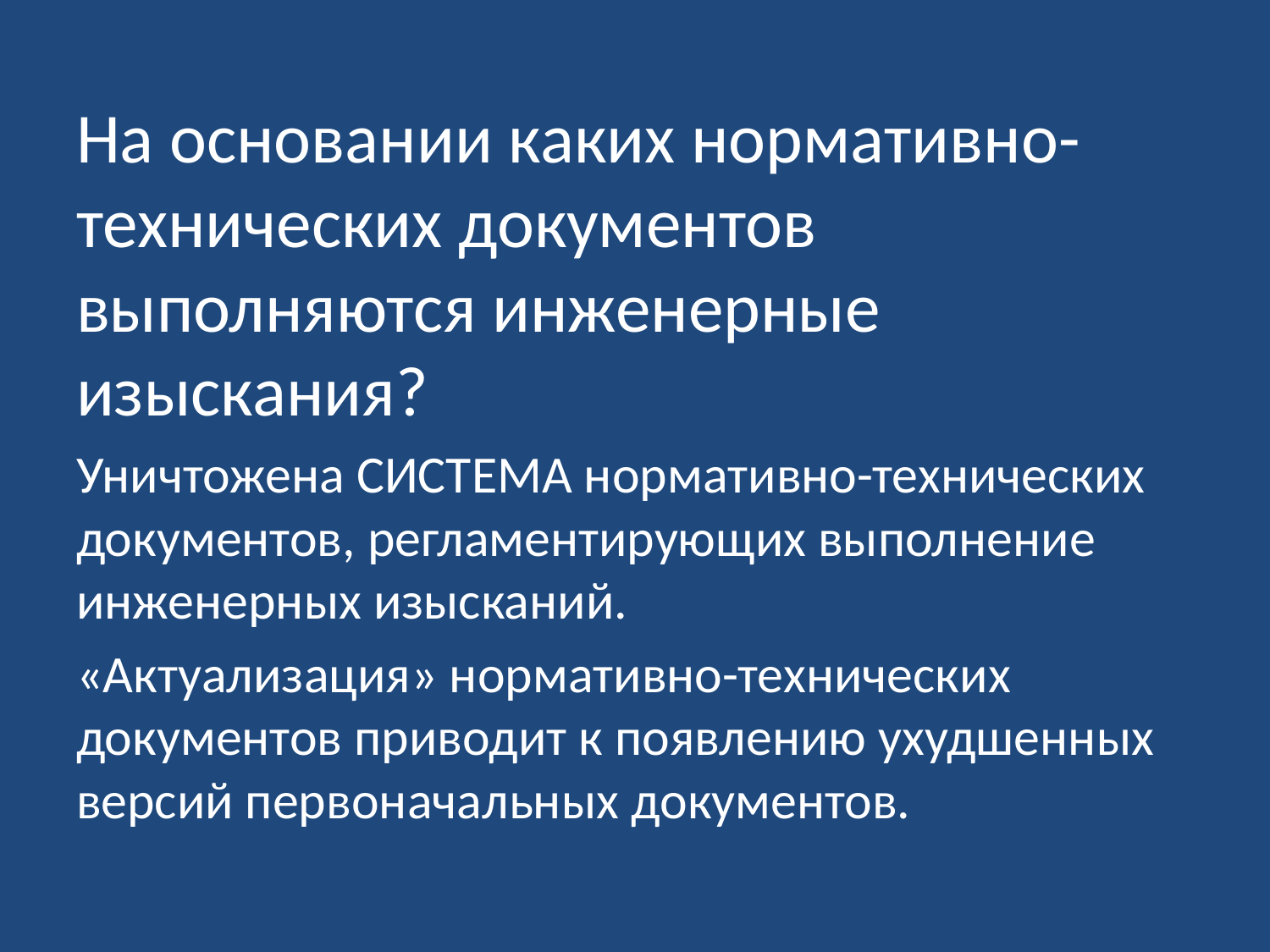

#
На основании каких нормативно-технических документов выполняются инженерные изыскания?
Уничтожена СИСТЕМА нормативно-технических документов, регламентирующих выполнение инженерных изысканий.
«Актуализация» нормативно-технических документов приводит к появлению ухудшенных версий первоначальных документов.